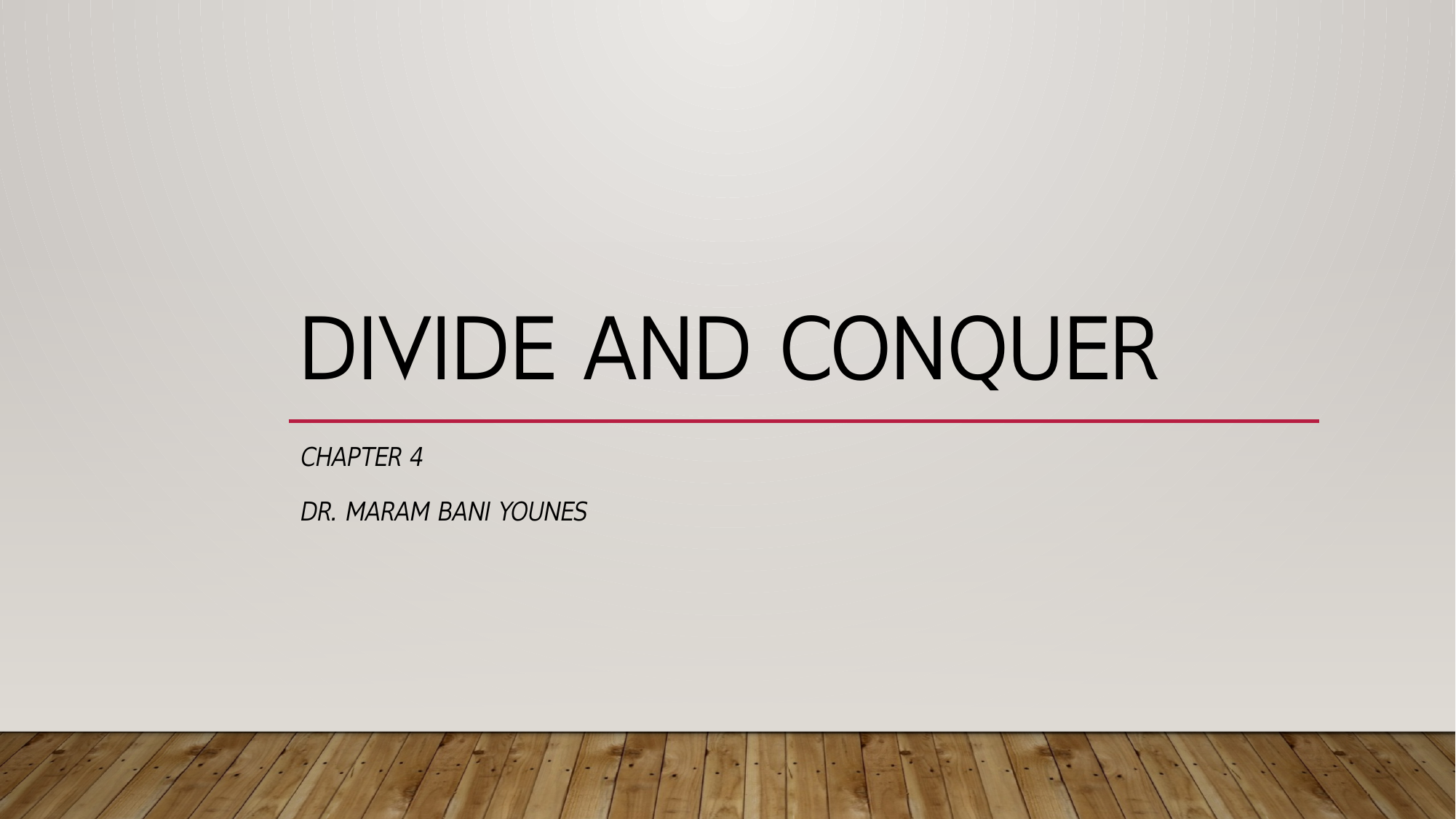

# Divide and Conquer
Chapter 4
Dr. Maram Bani Younes